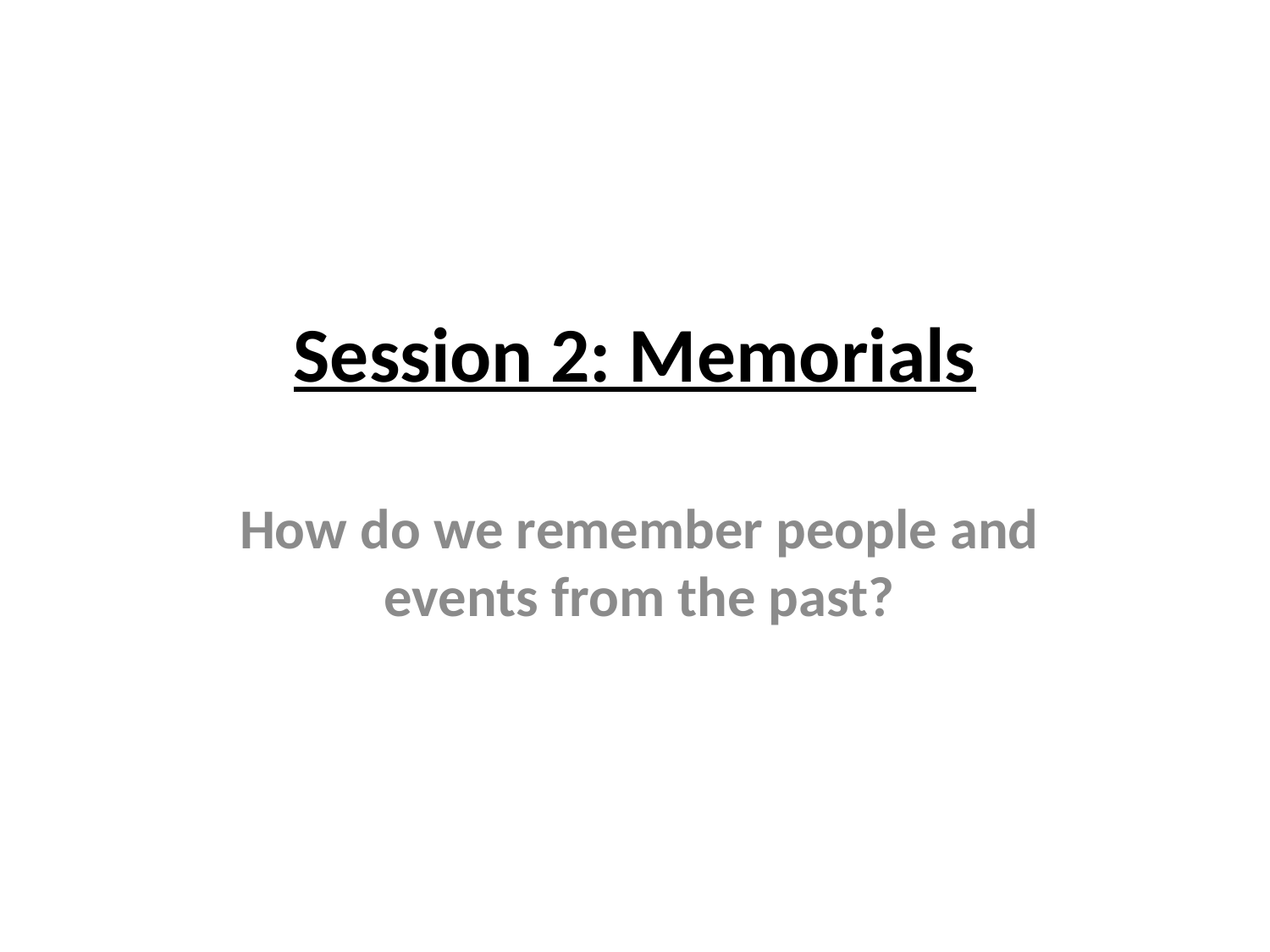

# Session 2: Memorials
How do we remember people and events from the past?